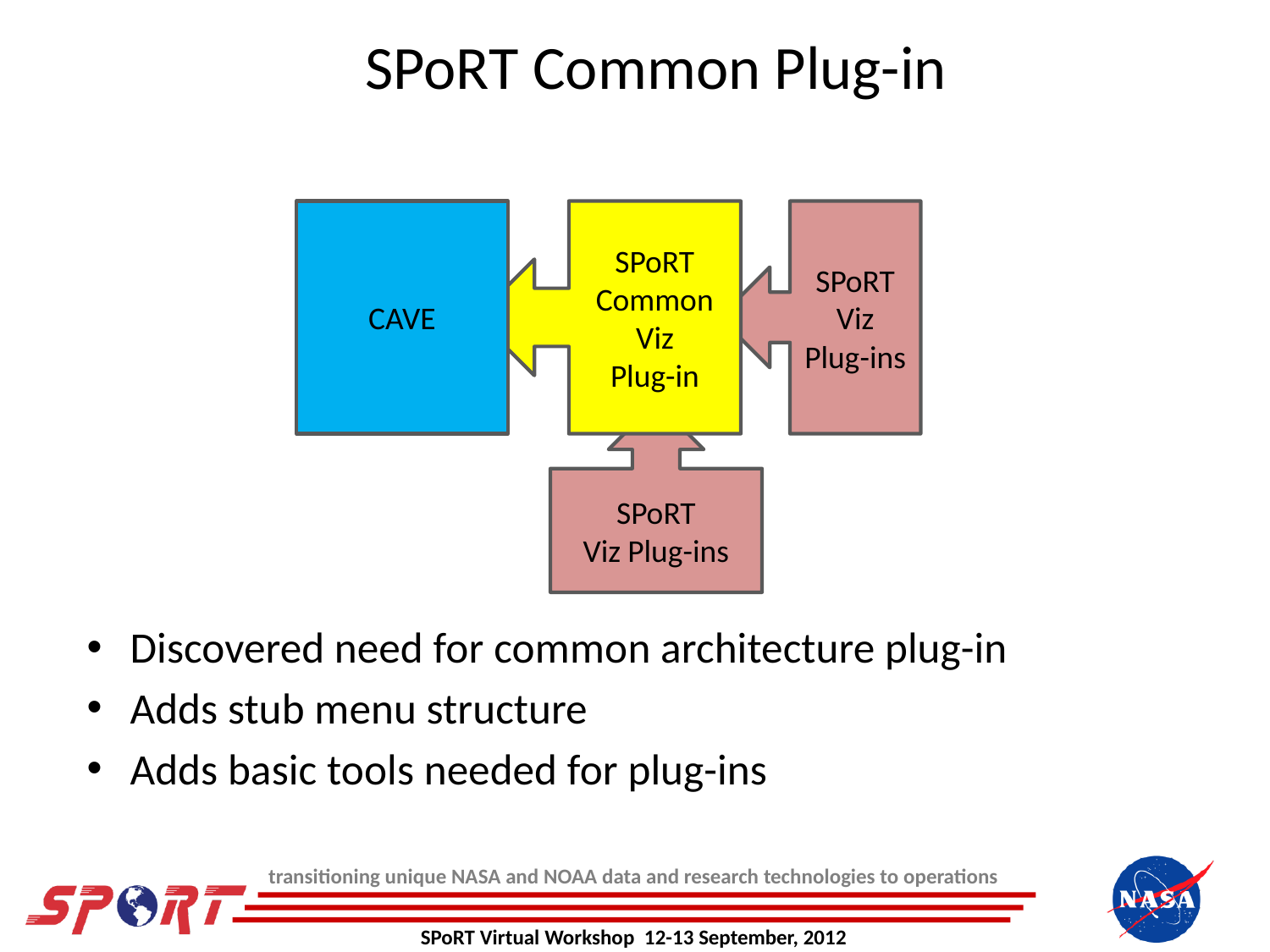

# SPoRT Common Plug-in
CAVE
SPoRT
Common
Viz
Plug-in
SPoRT
Viz Plug-ins
SPoRT
Viz Plug-ins
Discovered need for common architecture plug-in
Adds stub menu structure
Adds basic tools needed for plug-ins